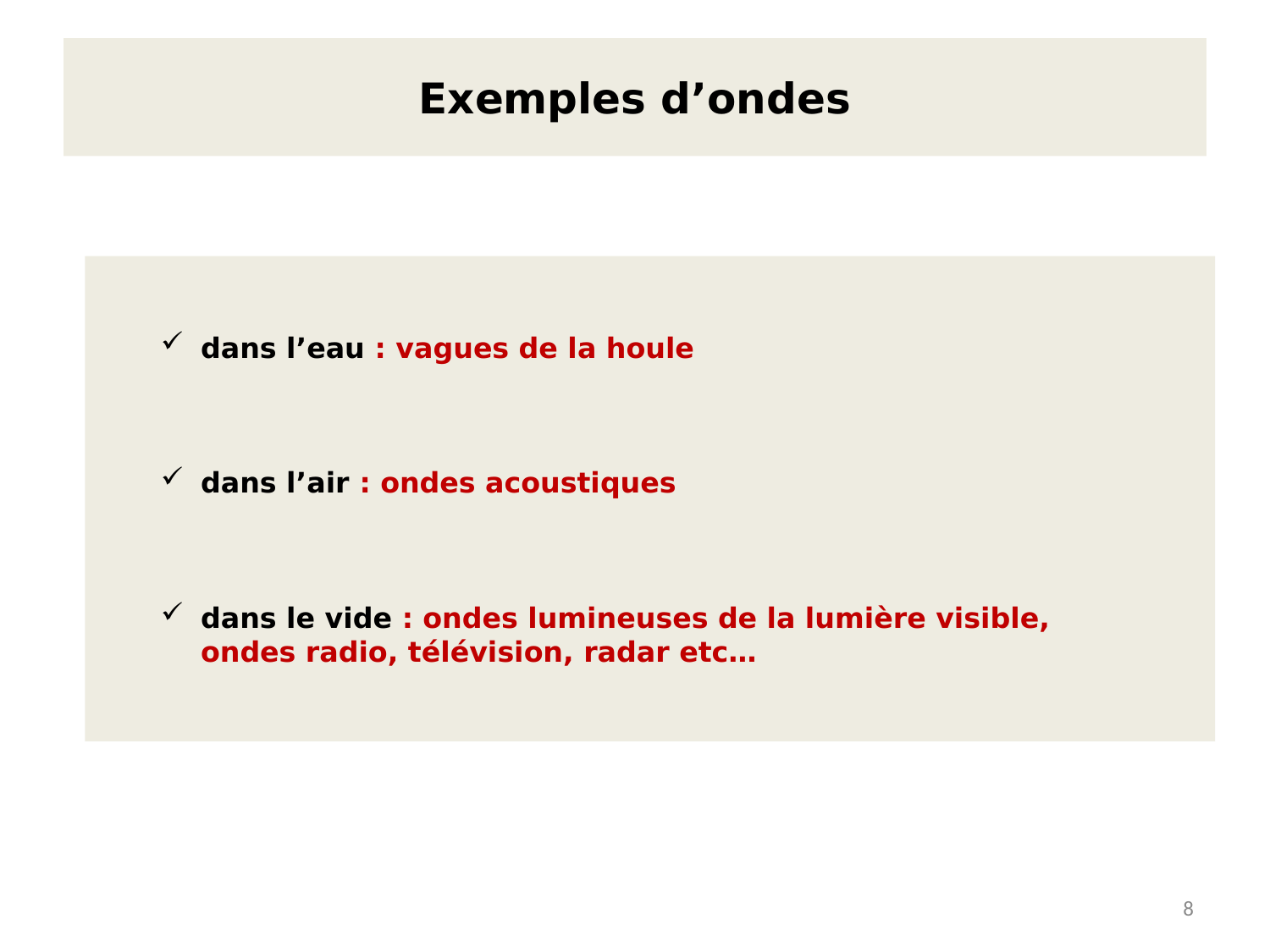

# Exemples d’ondes

dans l’eau : vagues de la houle
dans l’air : ondes acoustiques
dans le vide : ondes lumineuses de la lumière visible,
ondes radio, télévision, radar etc…

8